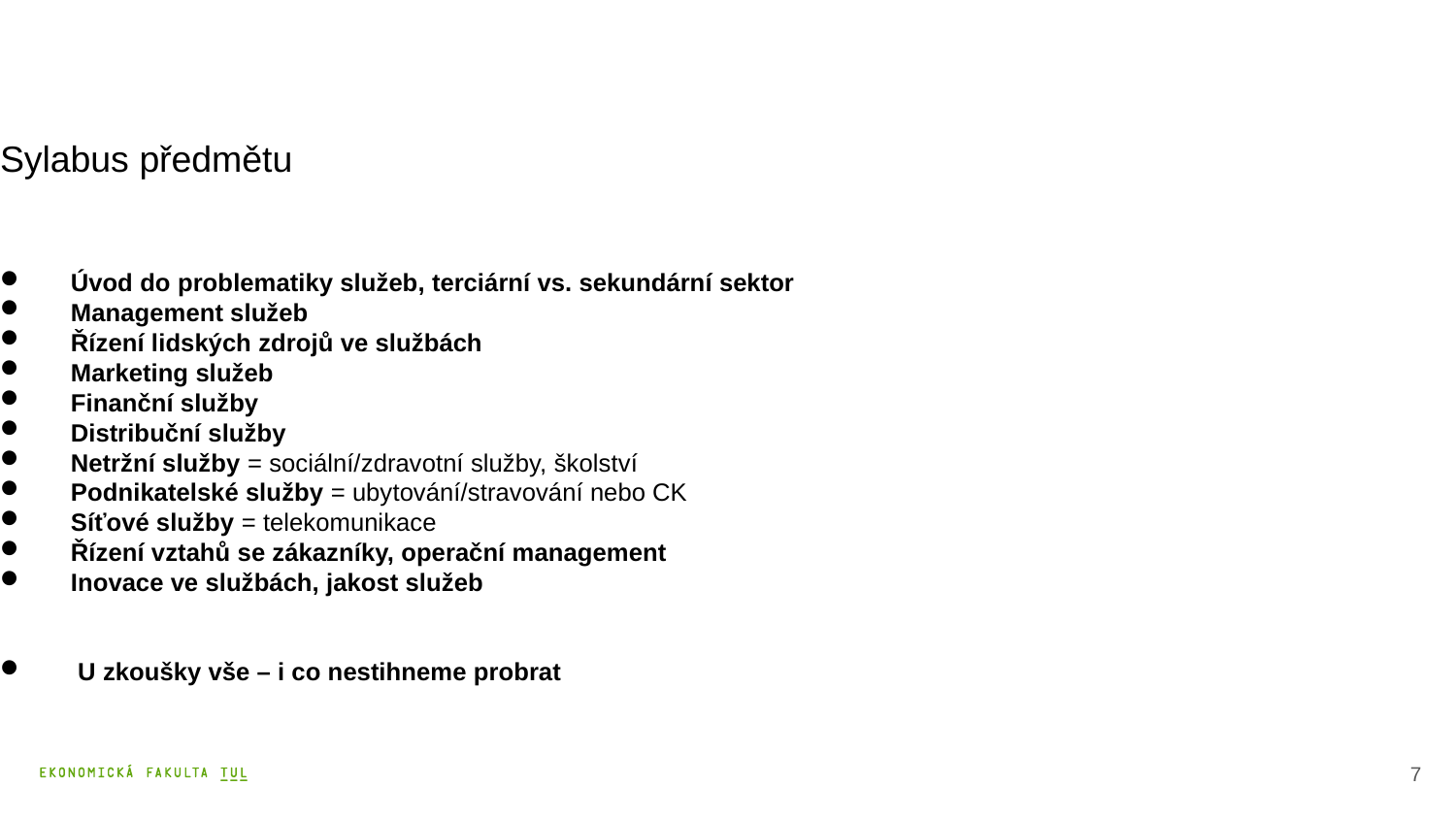

Sylabus předmětu
    Úvod do problematiky služeb, terciární vs. sekundární sektor
    Management služeb
    Řízení lidských zdrojů ve službách
    Marketing služeb
    Finanční služby
    Distribuční služby
    Netržní služby = sociální/zdravotní služby, školství
    Podnikatelské služby = ubytování/stravování nebo CK
    Síťové služby = telekomunikace
    Řízení vztahů se zákazníky, operační management
    Inovace ve službách, jakost služeb

     U zkoušky vše – i co nestihneme probrat
7